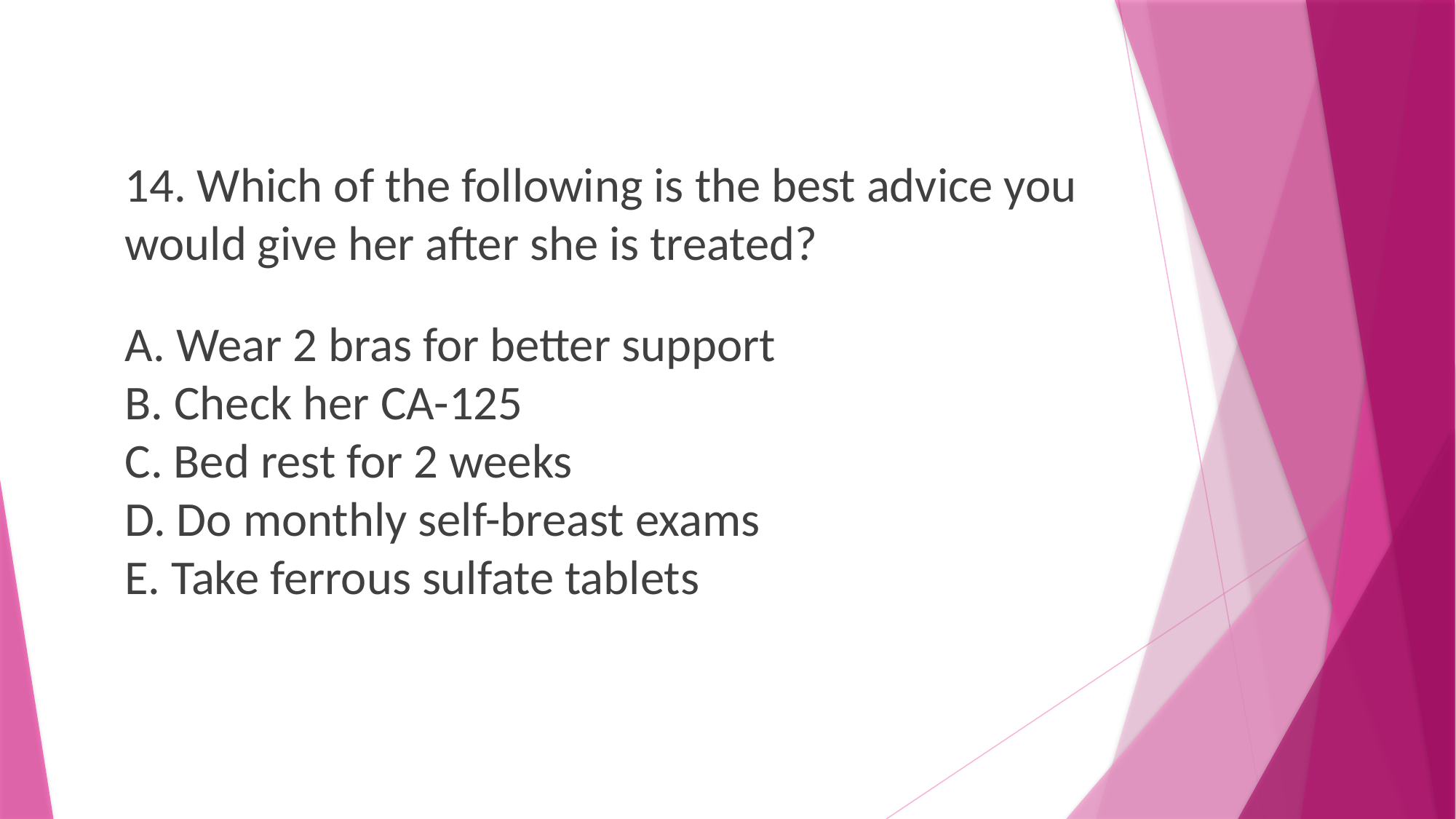

14. Which of the following is the best advice you would give her after she is treated?
A. Wear 2 bras for better support
B. Check her CA-125
C. Bed rest for 2 weeks
D. Do monthly self-breast exams
E. Take ferrous sulfate tablets